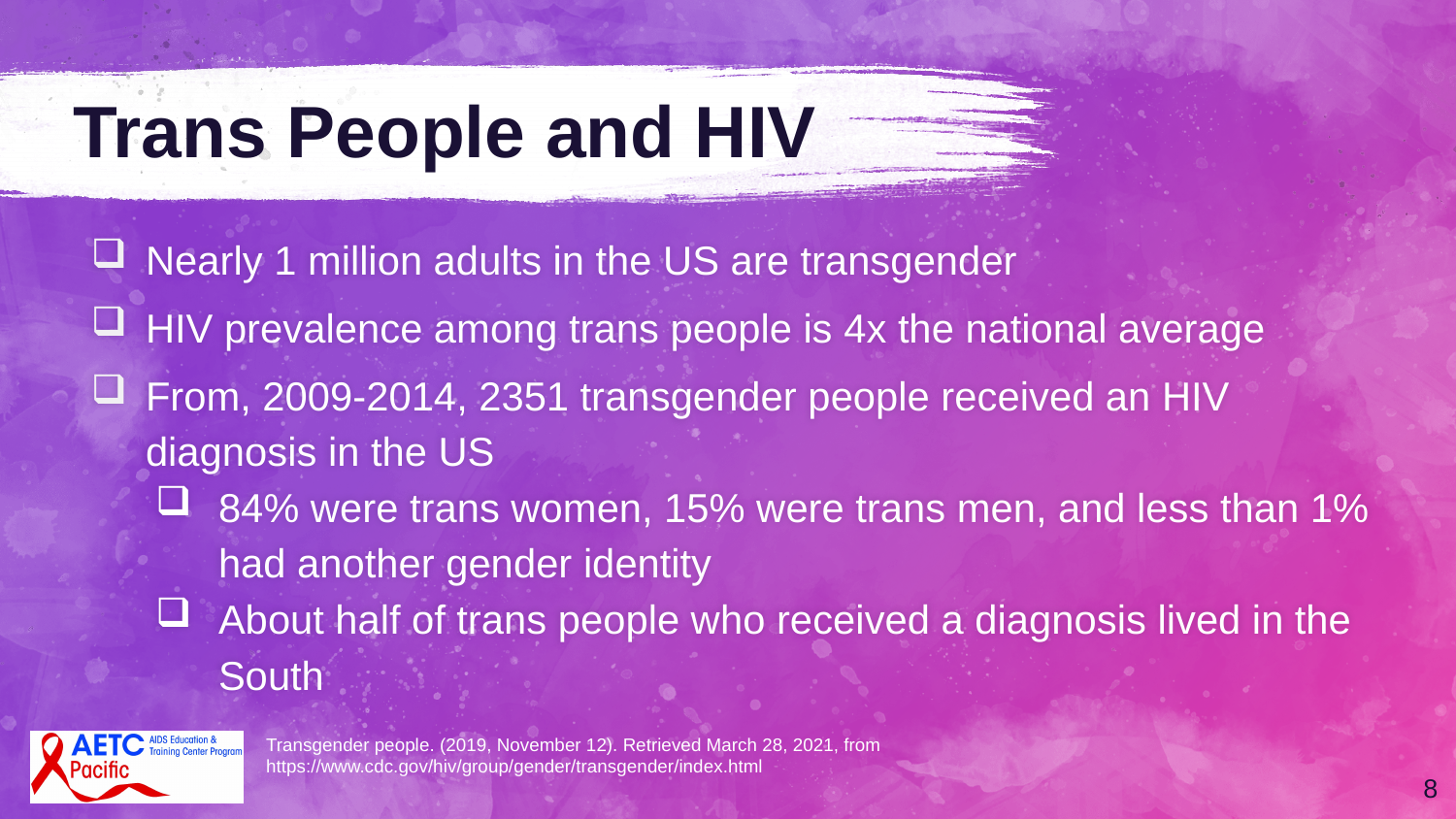

# Trans People and HIV
Nearly 1 million adults in the US are transgender
HIV prevalence among trans people is 4x the national average
From, 2009-2014, 2351 transgender people received an HIV diagnosis in the US
84% were trans women, 15% were trans men, and less than 1% had another gender identity
About half of trans people who received a diagnosis lived in the South
Transgender people. (2019, November 12). Retrieved March 28, 2021, from https://www.cdc.gov/hiv/group/gender/transgender/index.html

8